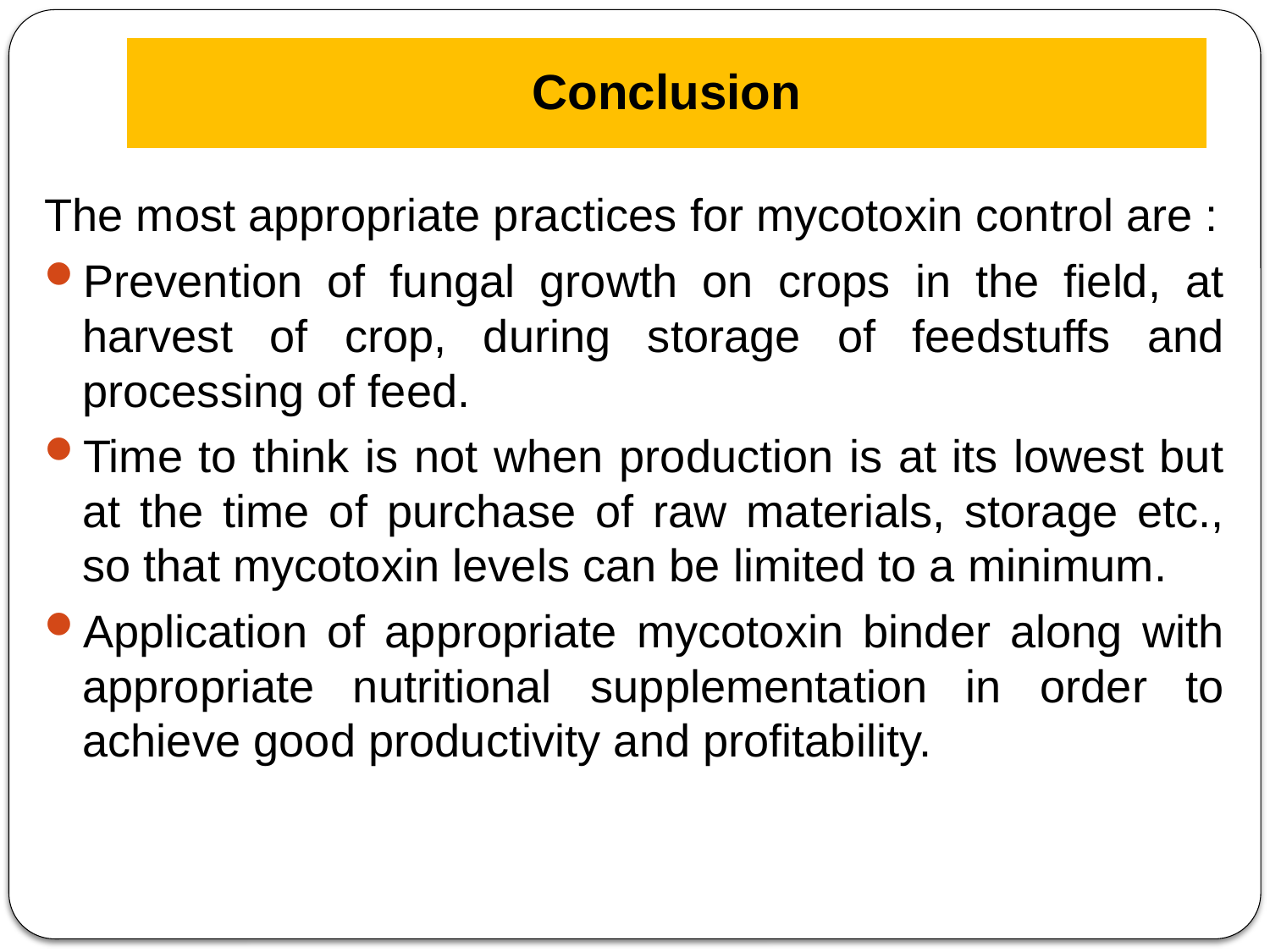

# Conclusion
The most appropriate practices for mycotoxin control are :
Prevention of fungal growth on crops in the field, at harvest of crop, during storage of feedstuffs and processing of feed.
Time to think is not when production is at its lowest but at the time of purchase of raw materials, storage etc., so that mycotoxin levels can be limited to a minimum.
Application of appropriate mycotoxin binder along with appropriate nutritional supplementation in order to achieve good productivity and profitability.